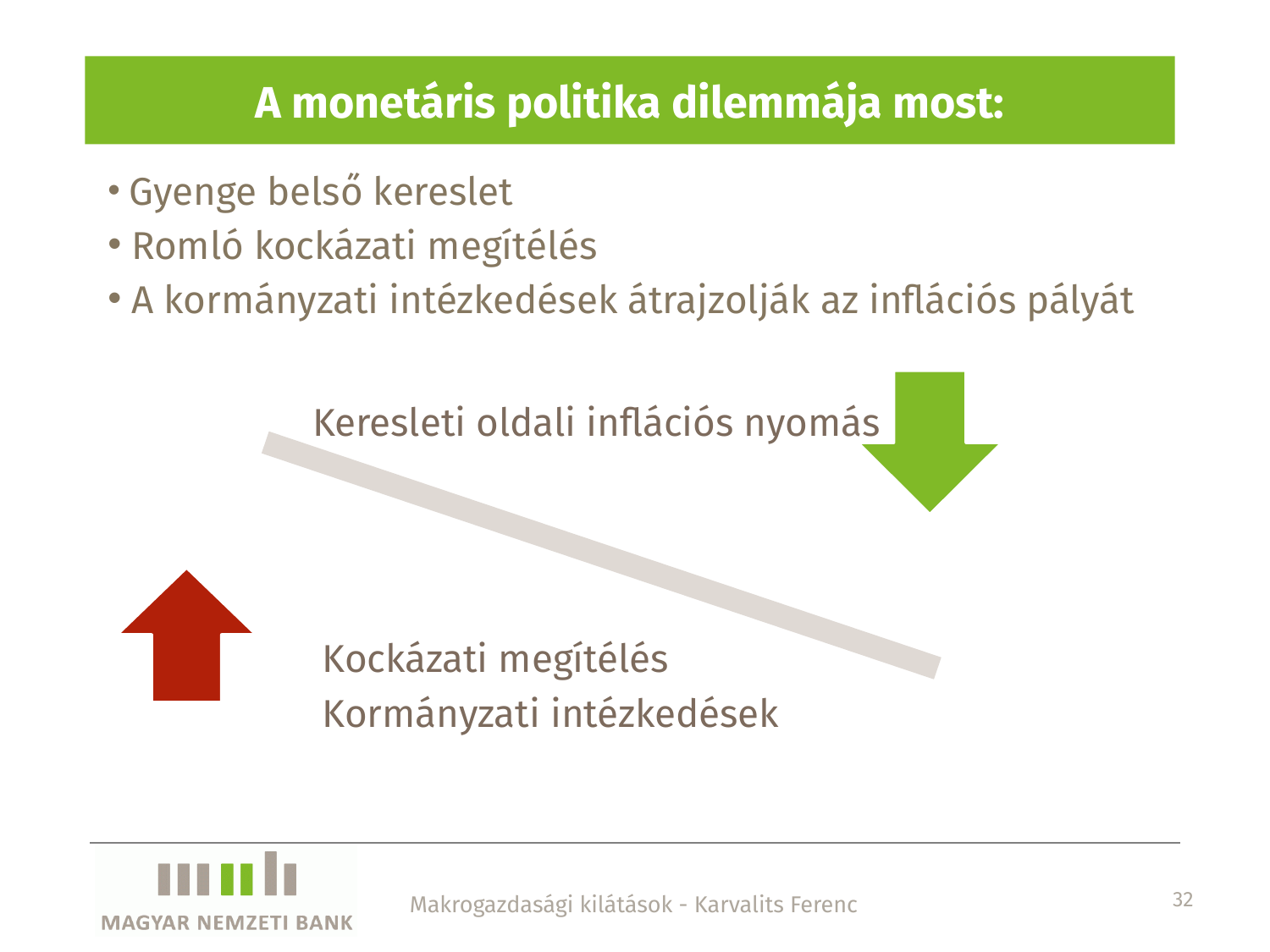

# A monetáris politika dilemmája most:
 Gyenge belső kereslet
 Romló kockázati megítélés
 A kormányzati intézkedések átrajzolják az inflációs pályát
Keresleti oldali inflációs nyomás
Kockázati megítélés
Kormányzati intézkedések
Makrogazdasági kilátások - Karvalits Ferenc
32